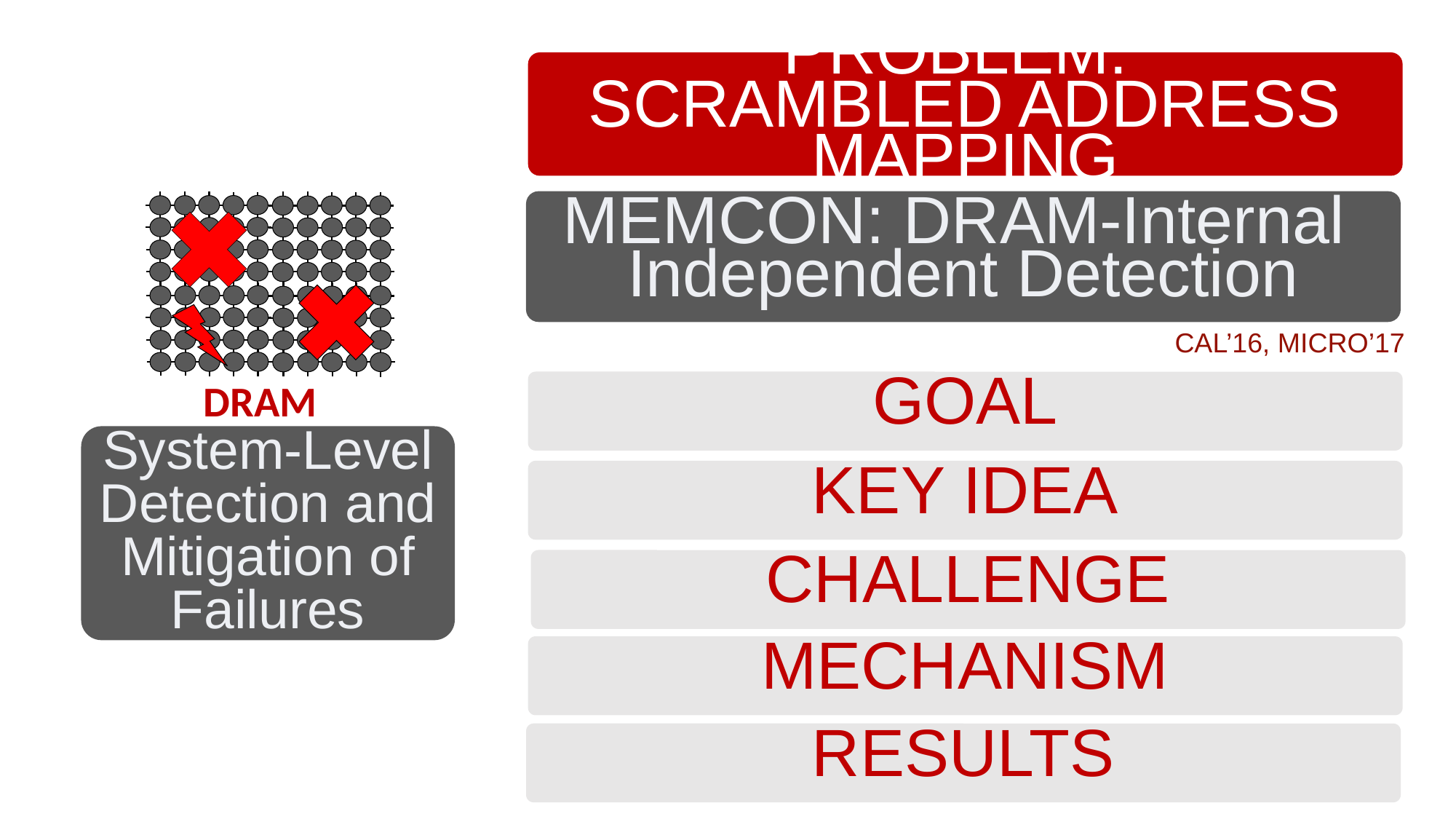

PROBLEM:
SCRAMBLED ADDRESS MAPPING

DRAM
System-Level Detection and Mitigation of Failures
MEMCON: DRAM-Internal
Independent Detection
CAL’16, MICRO’17
GOAL
KEY IDEA
CHALLENGE
MECHANISM
RESULTS
15